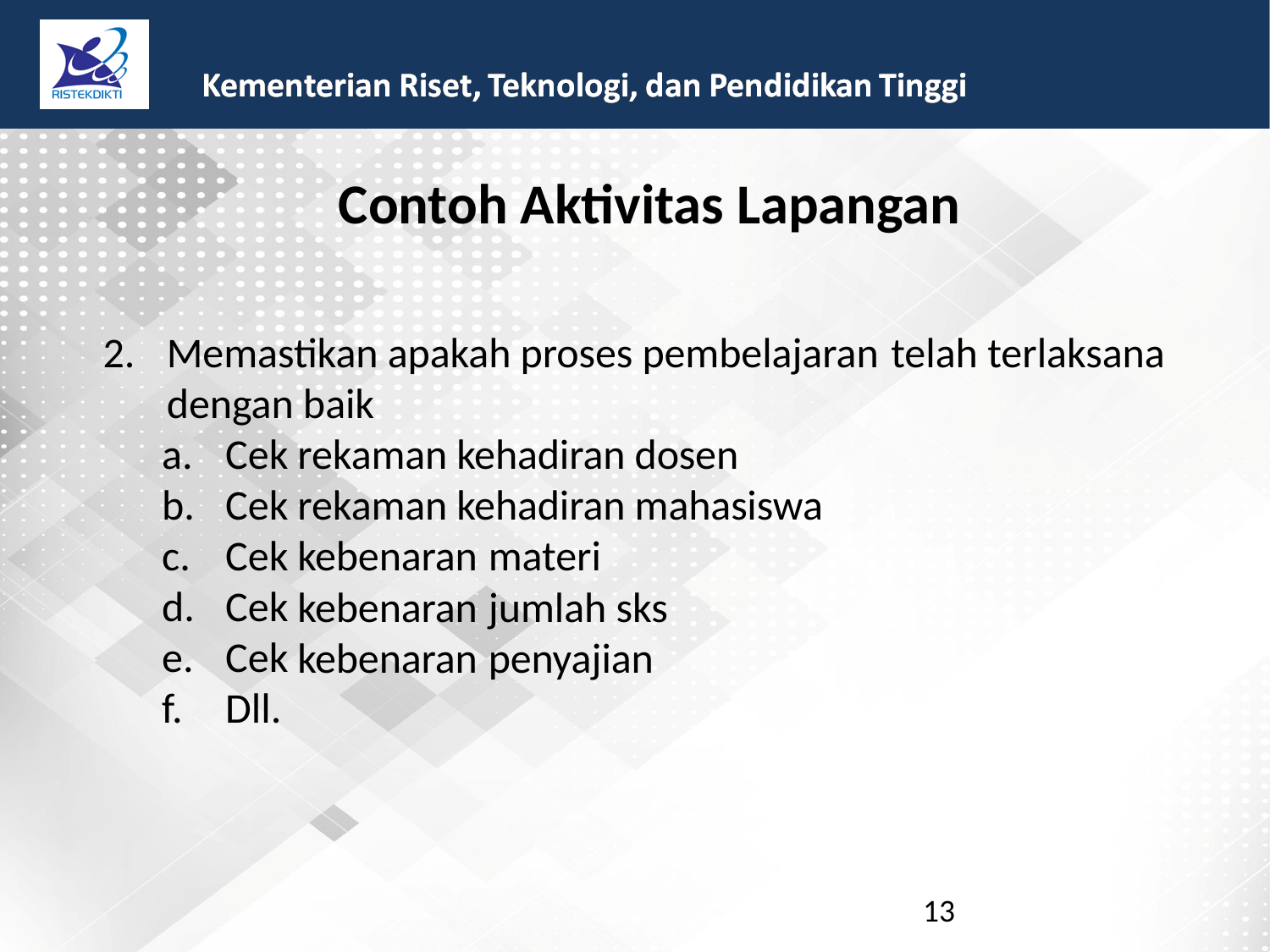

Contoh Aktivitas Lapangan
2.
Memastikan apakah proses pembelajaran
dengan baik
telah
terlaksana
a.
b.
c.
d.
e.
f.
Cek
Cek
Cek
Cek
Cek
Dll.
rekaman kehadiran dosen
rekaman kehadiran mahasiswa
kebenaran
kebenaran
kebenaran
materi
jumlah sks
penyajian
13